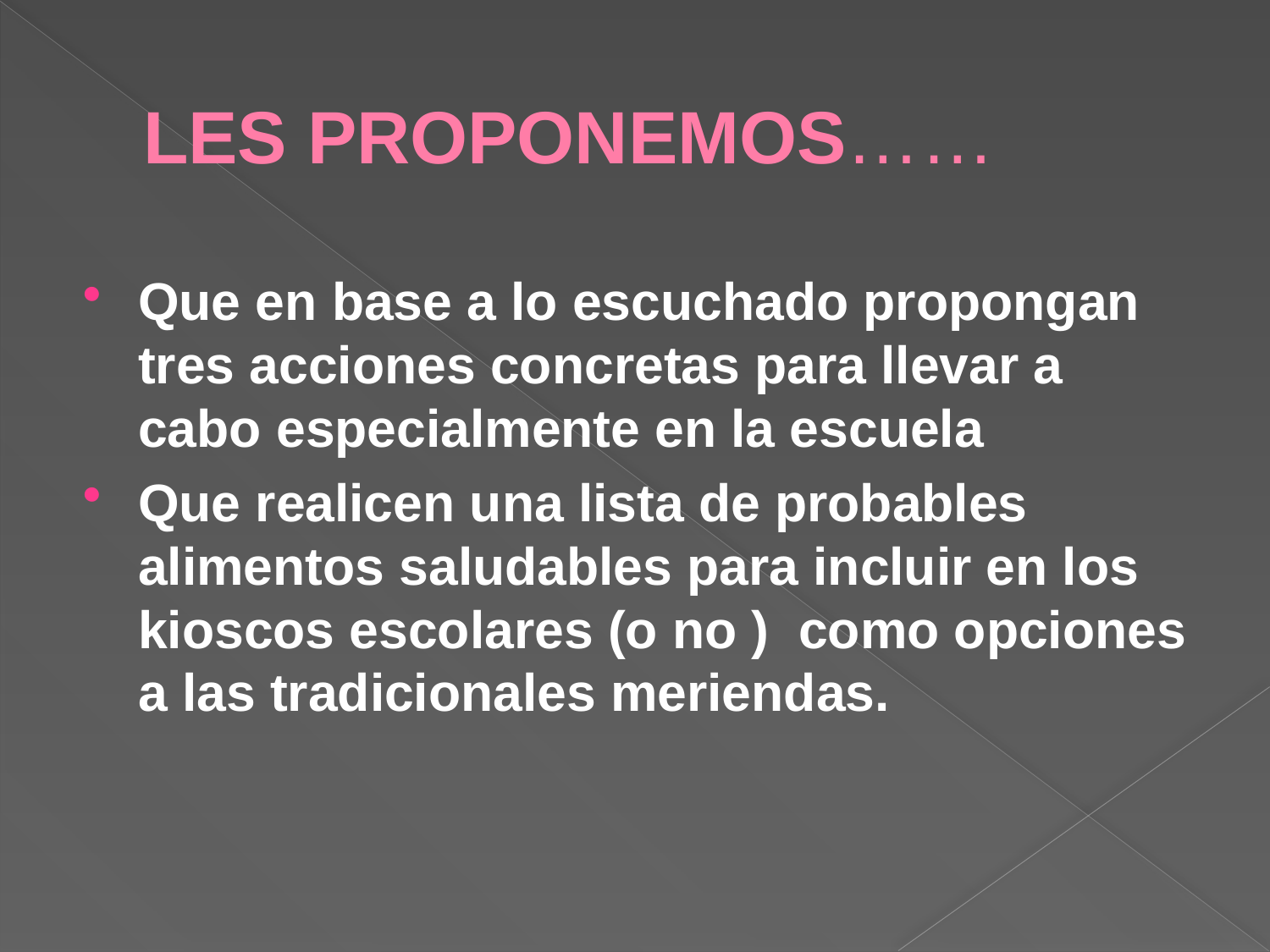

# LES PROPONEMOS……
Que en base a lo escuchado propongan tres acciones concretas para llevar a cabo especialmente en la escuela
Que realicen una lista de probables alimentos saludables para incluir en los kioscos escolares (o no )  como opciones a las tradicionales meriendas.